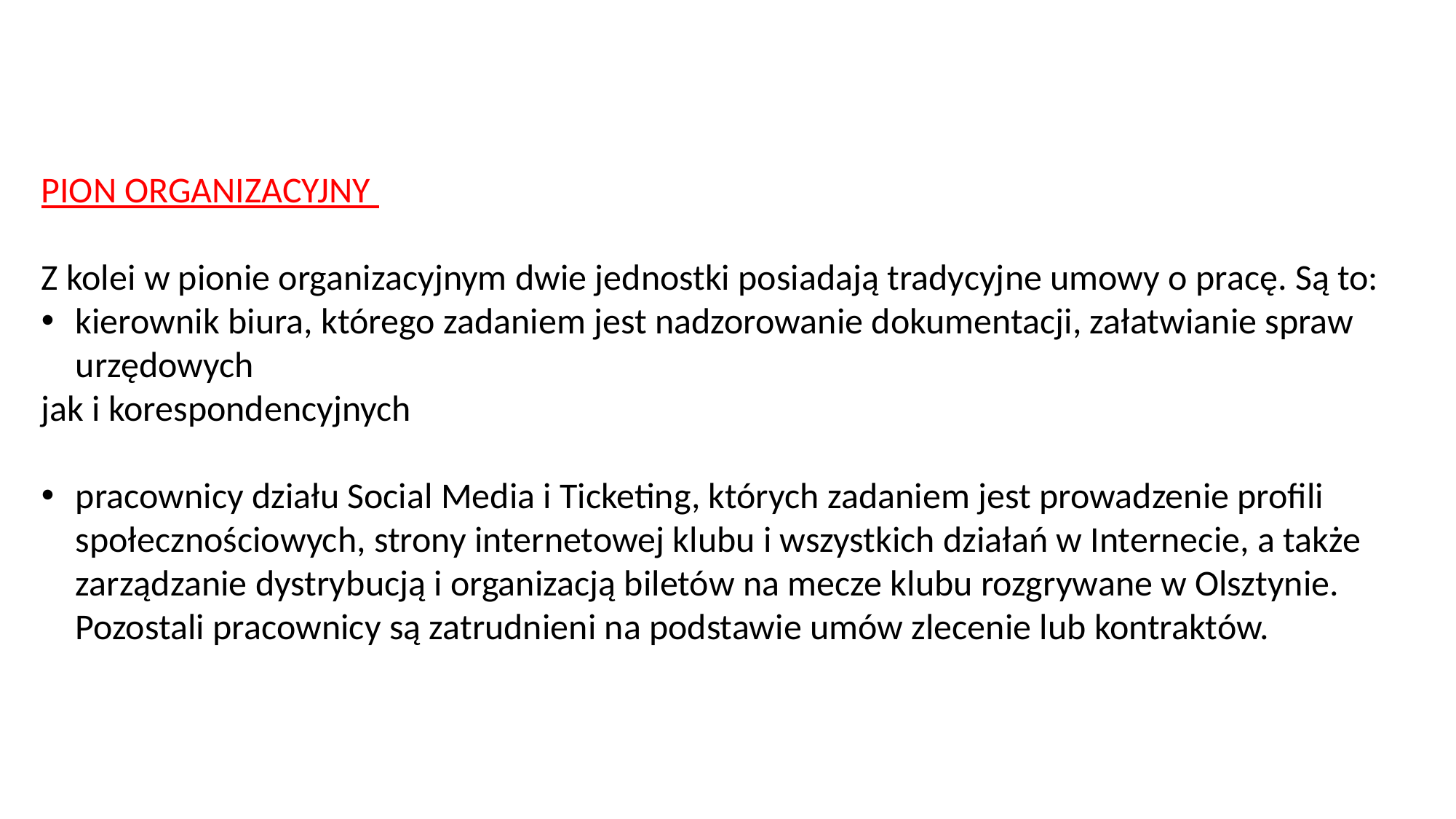

PION ORGANIZACYJNY

Z kolei w pionie organizacyjnym dwie jednostki posiadają tradycyjne umowy o pracę. Są to:
kierownik biura, którego zadaniem jest nadzorowanie dokumentacji, załatwianie spraw urzędowych
jak i korespondencyjnych

pracownicy działu Social Media i Ticketing, których zadaniem jest prowadzenie profili społecznościowych, strony internetowej klubu i wszystkich działań w Internecie, a także zarządzanie dystrybucją i organizacją biletów na mecze klubu rozgrywane w Olsztynie. Pozostali pracownicy są zatrudnieni na podstawie umów zlecenie lub kontraktów.